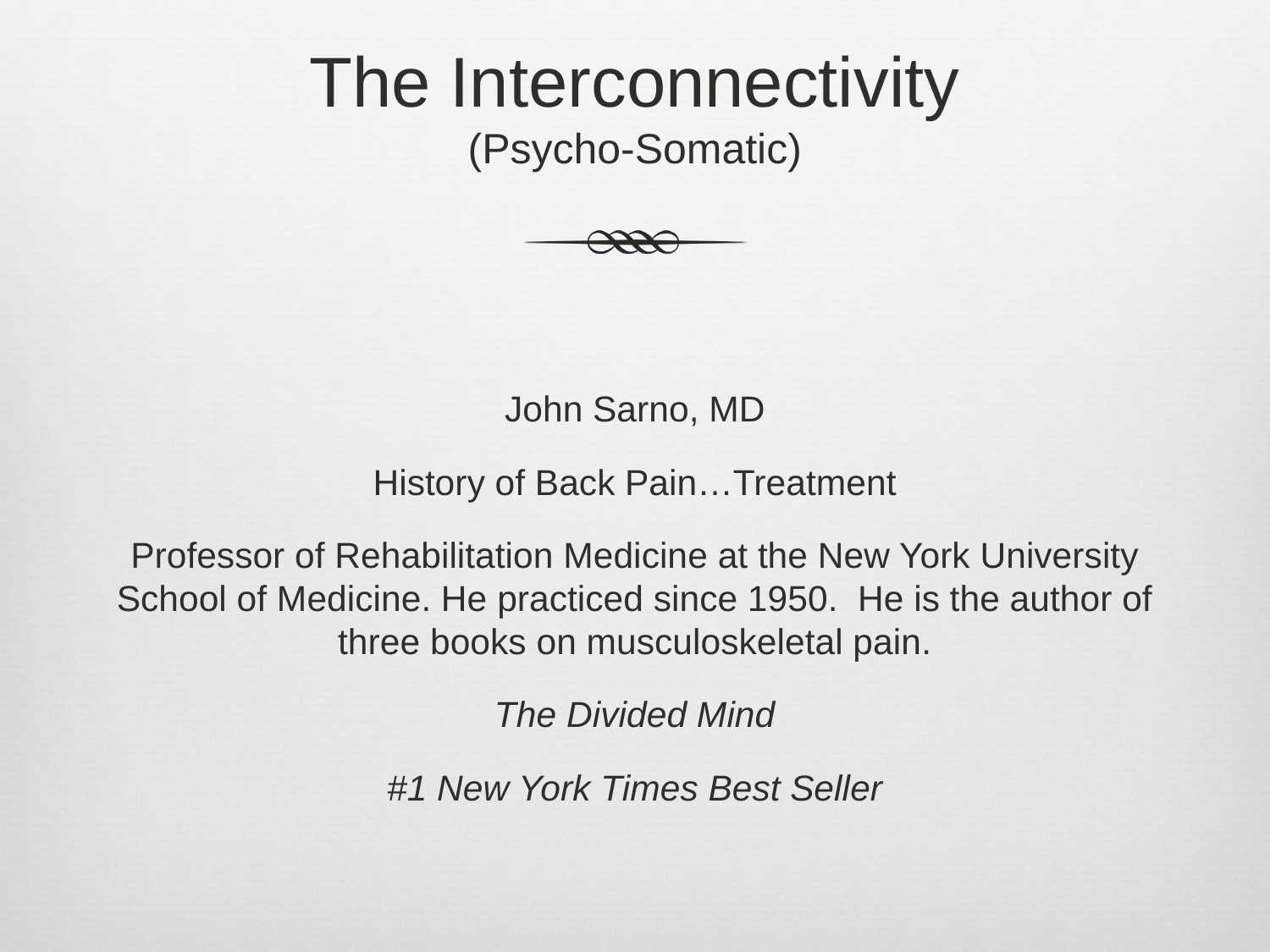

# The Interconnectivity (Psycho-Somatic)

John Sarno, MD
History of Back Pain…Treatment
Professor of Rehabilitation Medicine at the New York University School of Medicine. He practiced since 1950.  He is the author of three books on musculoskeletal pain.
The Divided Mind
#1 New York Times Best Seller